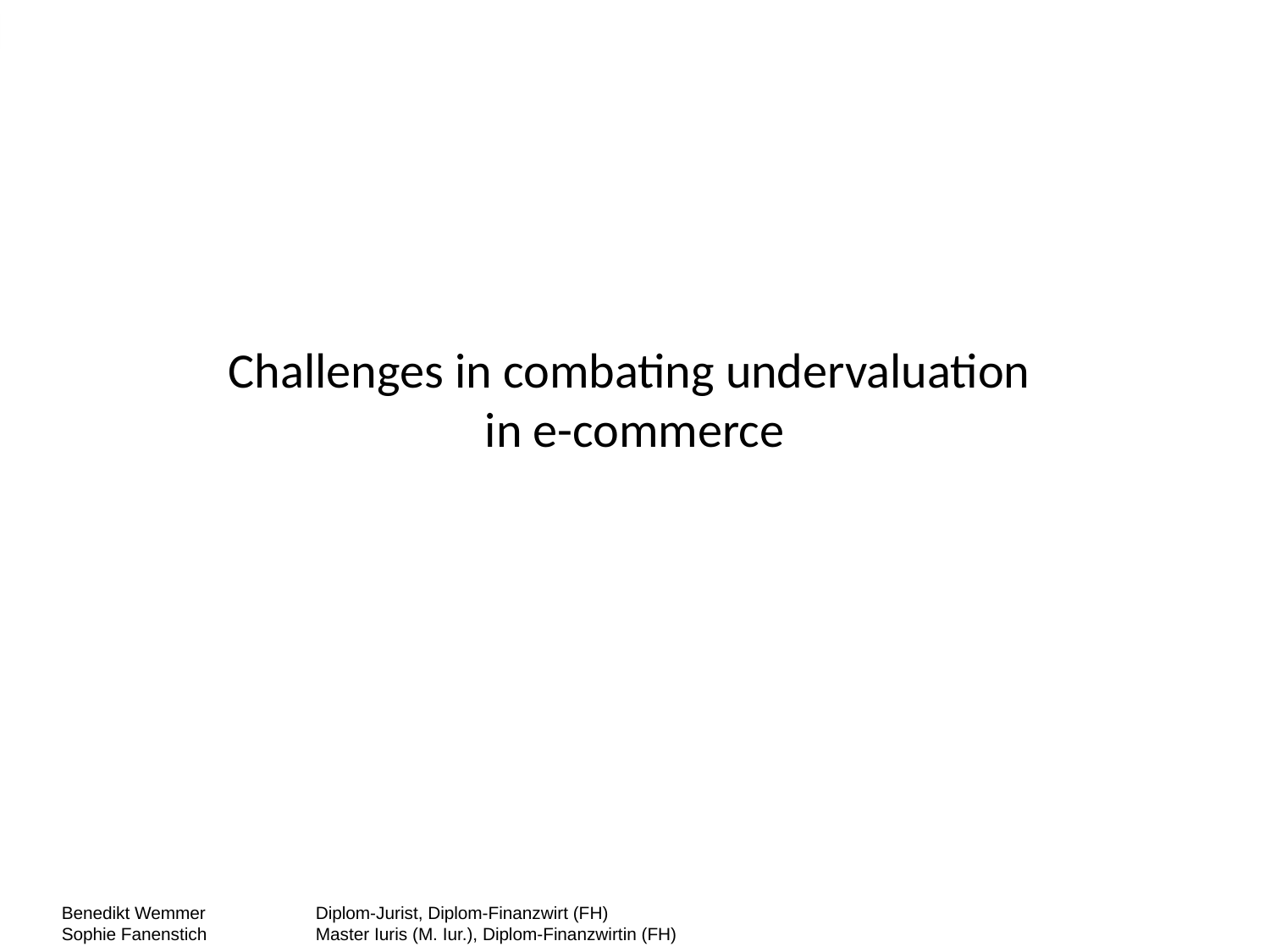

# Challenges in combating undervaluation in e-commerce